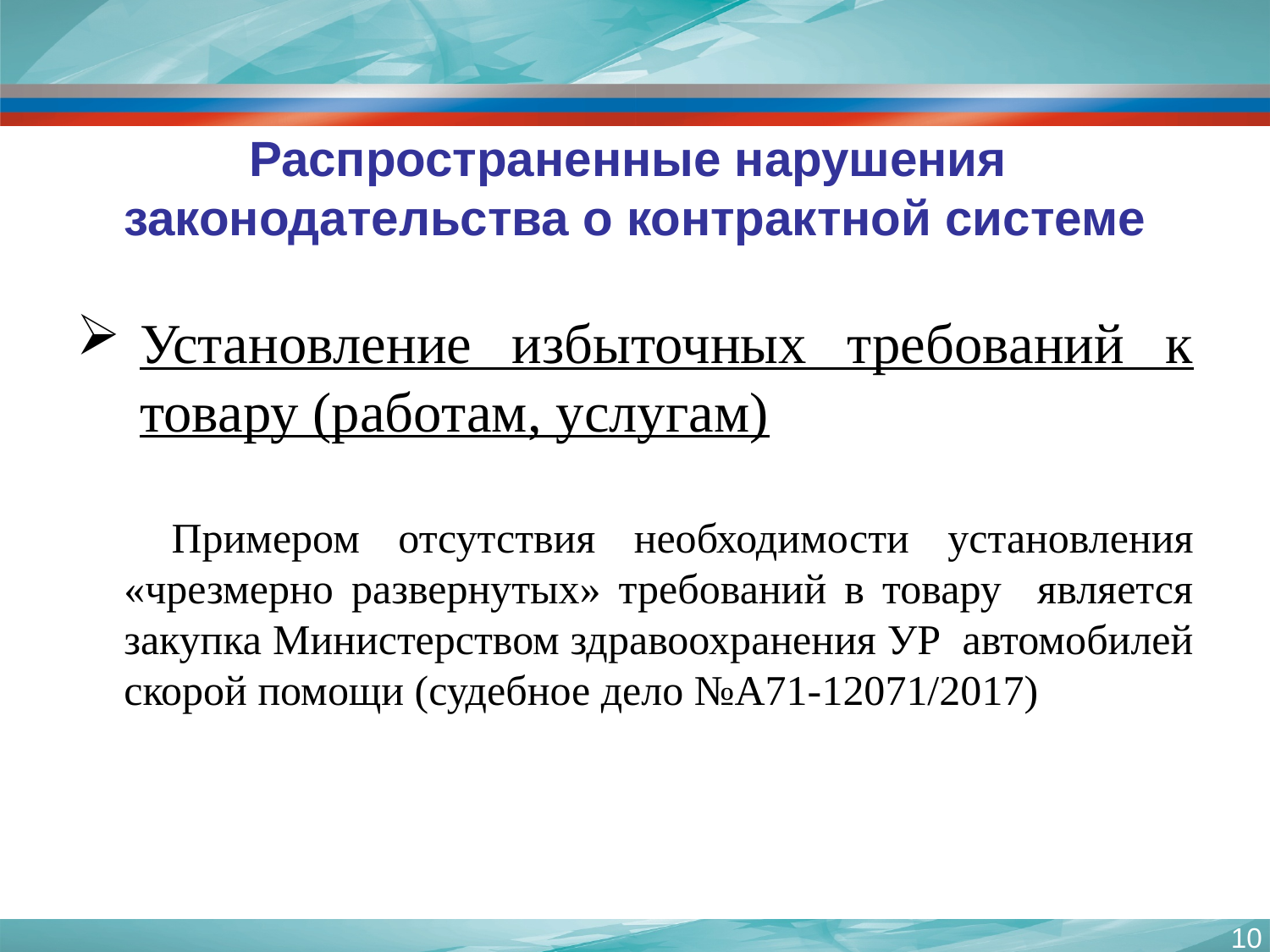

# Распространенные нарушения законодательства о контрактной системе

Установление избыточных требований к товару (работам, услугам)

Примером отсутствия необходимости установления «чрезмерно развернутых» требований в товару  является закупка Министерством здравоохранения УР  автомобилей скорой помощи (судебное дело №А71-12071/2017)
10